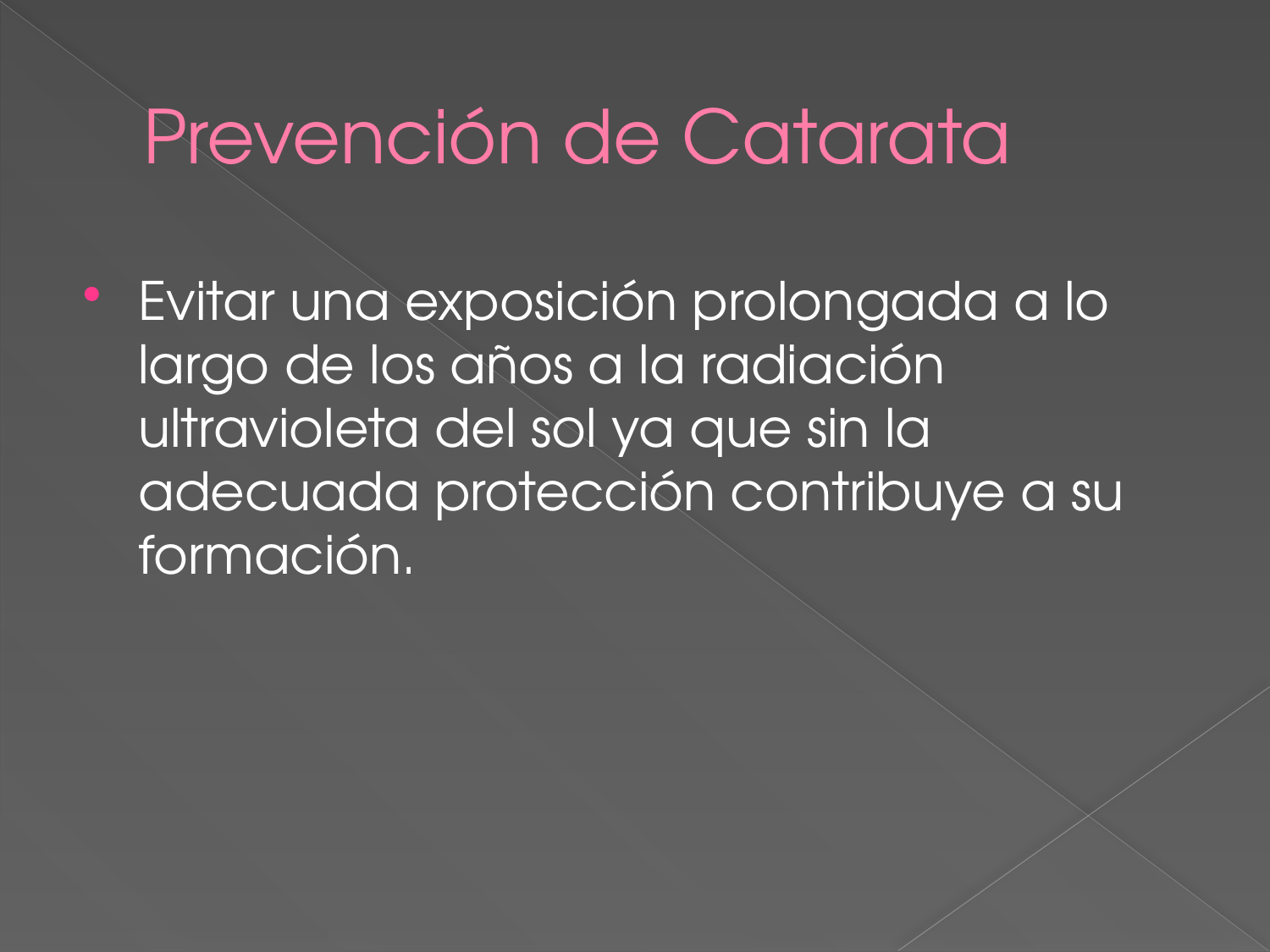

# Prevención de Catarata
Evitar una exposición prolongada a lo largo de los años a la radiación ultravioleta del sol ya que sin la adecuada protección contribuye a su formación.